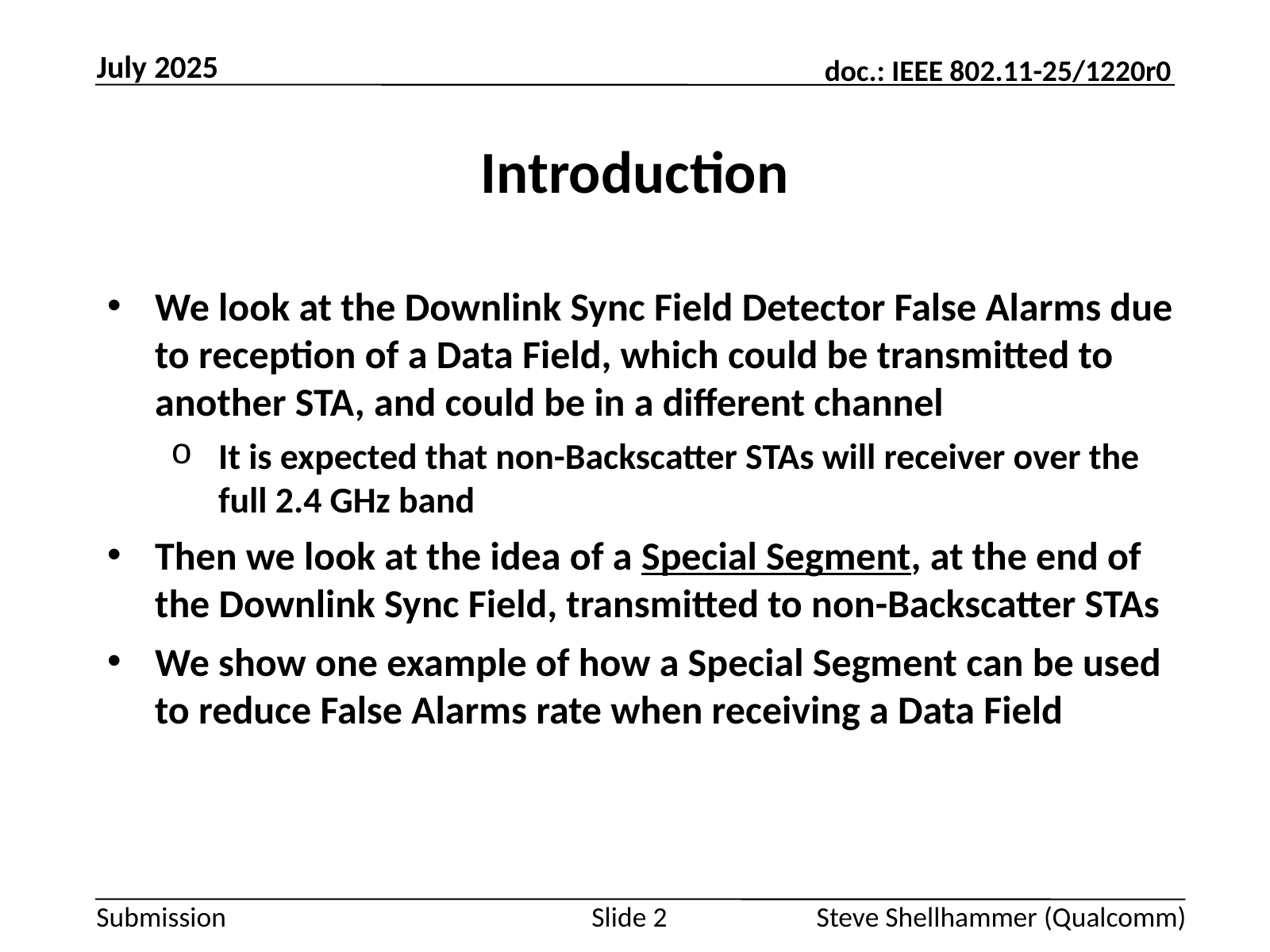

July 2025
# Introduction
We look at the Downlink Sync Field Detector False Alarms due to reception of a Data Field, which could be transmitted to another STA, and could be in a different channel
It is expected that non-Backscatter STAs will receiver over the full 2.4 GHz band
Then we look at the idea of a Special Segment, at the end of the Downlink Sync Field, transmitted to non-Backscatter STAs
We show one example of how a Special Segment can be used to reduce False Alarms rate when receiving a Data Field
Slide 2
Steve Shellhammer (Qualcomm)